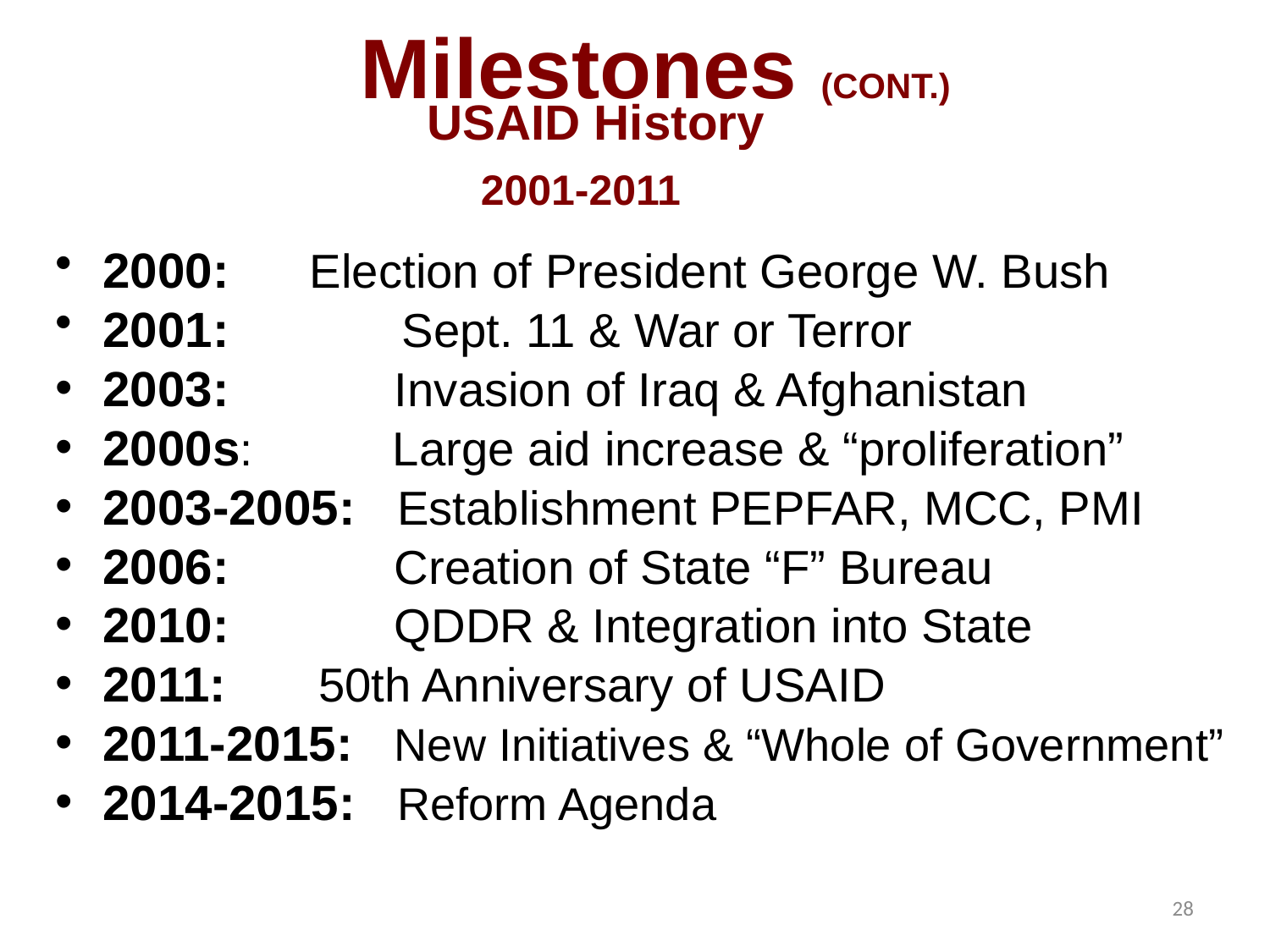

# Milestones (CONT.)
USAID History
2001-2011
2000:	      Election of President George W. Bush
2001:             Sept. 11 & War or Terror
2003:            Invasion of Iraq & Afghanistan
2000s:           Large aid increase & “proliferation”
2003-2005:   Establishment PEPFAR, MCC, PMI
2006:            Creation of State “F” Bureau
2010:            QDDR & Integration into State
2011:	       50th Anniversary of USAID
2011-2015:   New Initiatives & “Whole of Government”
2014-2015:   Reform Agenda
28